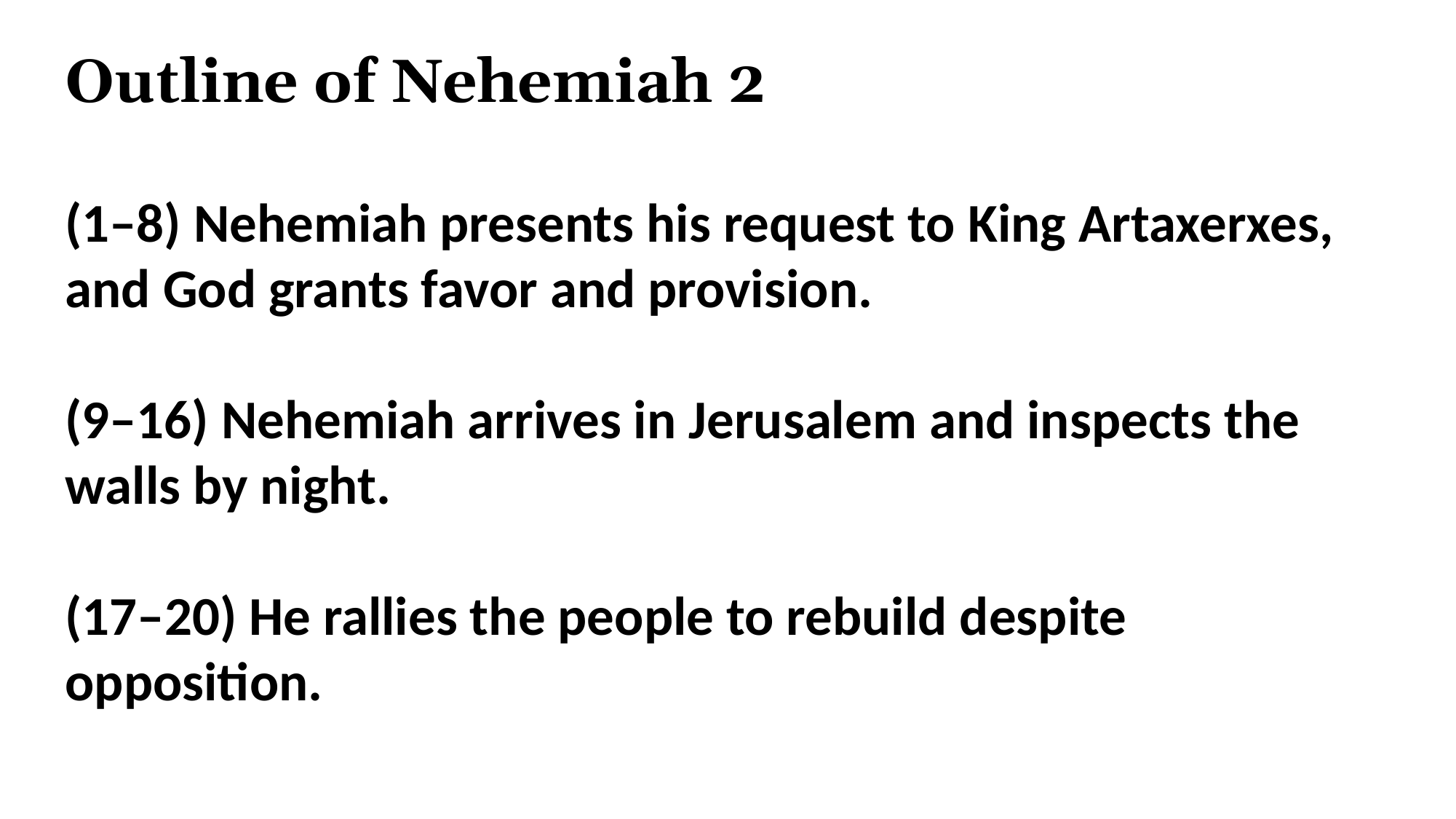

Outline of Nehemiah 2

(1–8) Nehemiah presents his request to King Artaxerxes, and God grants favor and provision.

(9–16) Nehemiah arrives in Jerusalem and inspects the walls by night.

(17–20) He rallies the people to rebuild despite opposition.